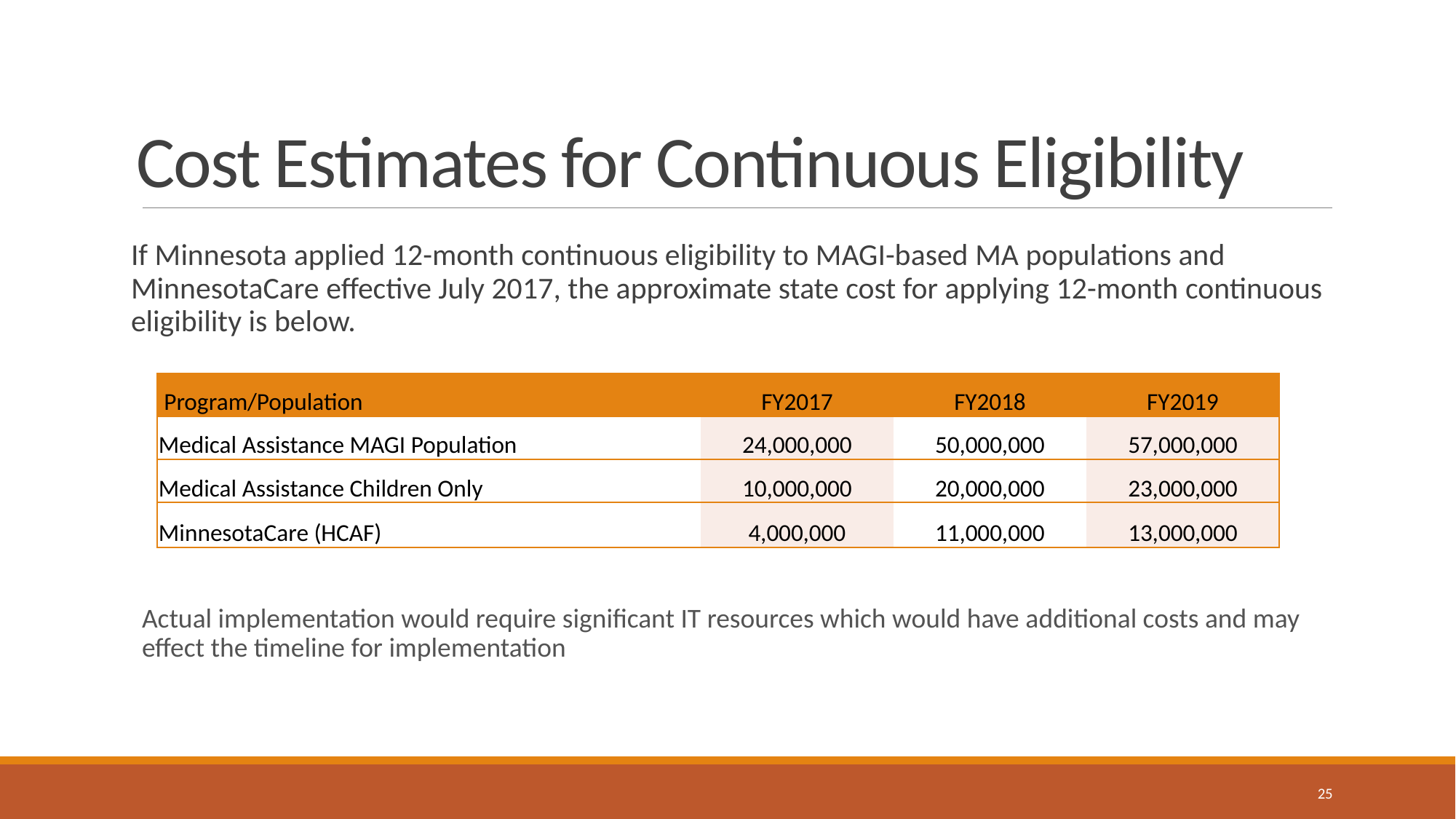

# Cost Estimates for Continuous Eligibility
If Minnesota applied 12-month continuous eligibility to MAGI-based MA populations and MinnesotaCare effective July 2017, the approximate state cost for applying 12-month continuous eligibility is below.

Actual implementation would require significant IT resources which would have additional costs and may effect the timeline for implementation
| Program/Population | FY2017 | FY2018 | FY2019 |
| --- | --- | --- | --- |
| Medical Assistance MAGI Population | 24,000,000 | 50,000,000 | 57,000,000 |
| Medical Assistance Children Only | 10,000,000 | 20,000,000 | 23,000,000 |
| MinnesotaCare (HCAF) | 4,000,000 | 11,000,000 | 13,000,000 |
25